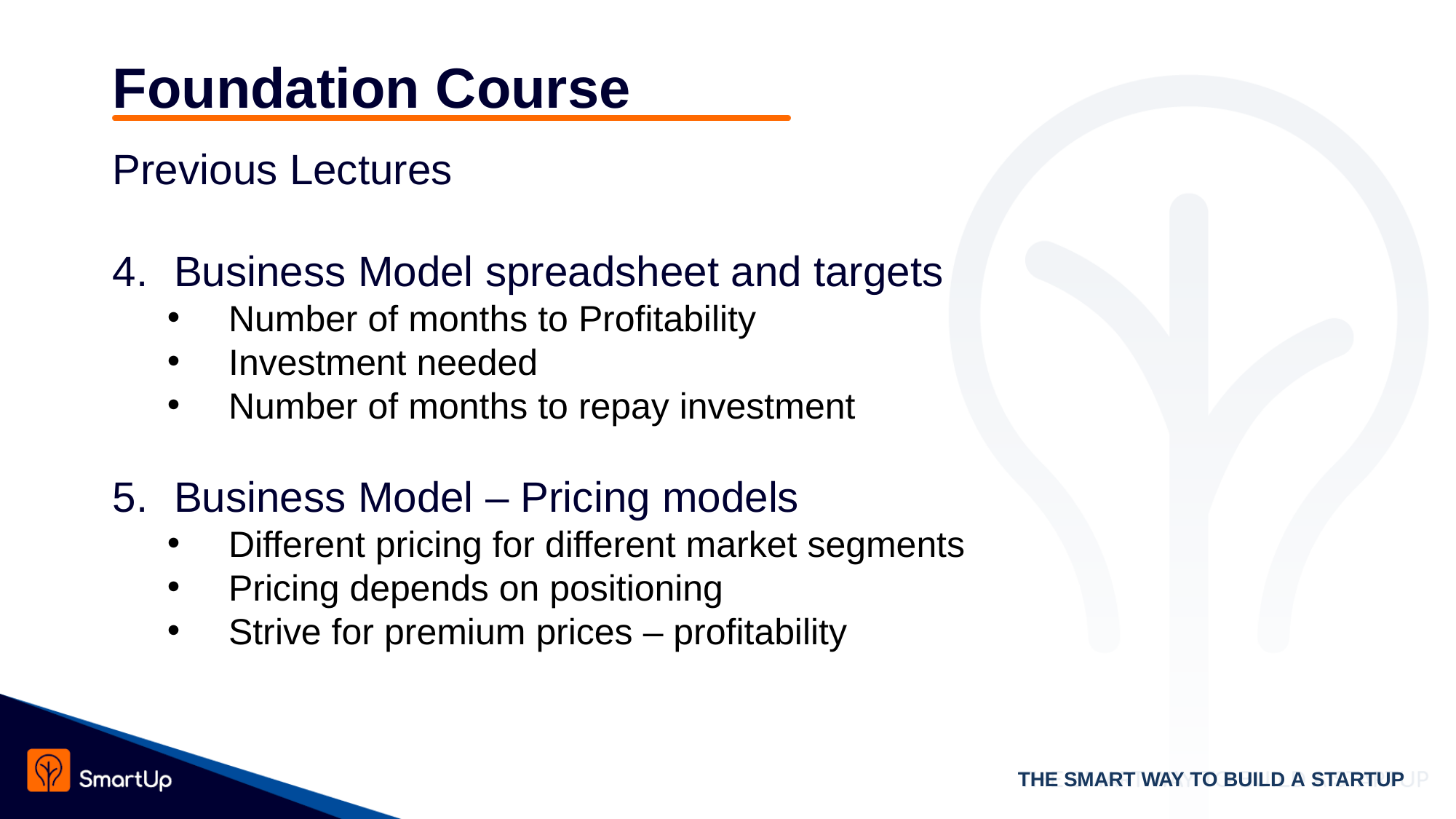

# Foundation Course
Previous Lectures

Business Model spreadsheet and targets
Number of months to Profitability
Investment needed
Number of months to repay investment
Business Model – Pricing models
Different pricing for different market segments
Pricing depends on positioning
Strive for premium prices – profitability

THE SMART WAY TO BUILD A STARTUP